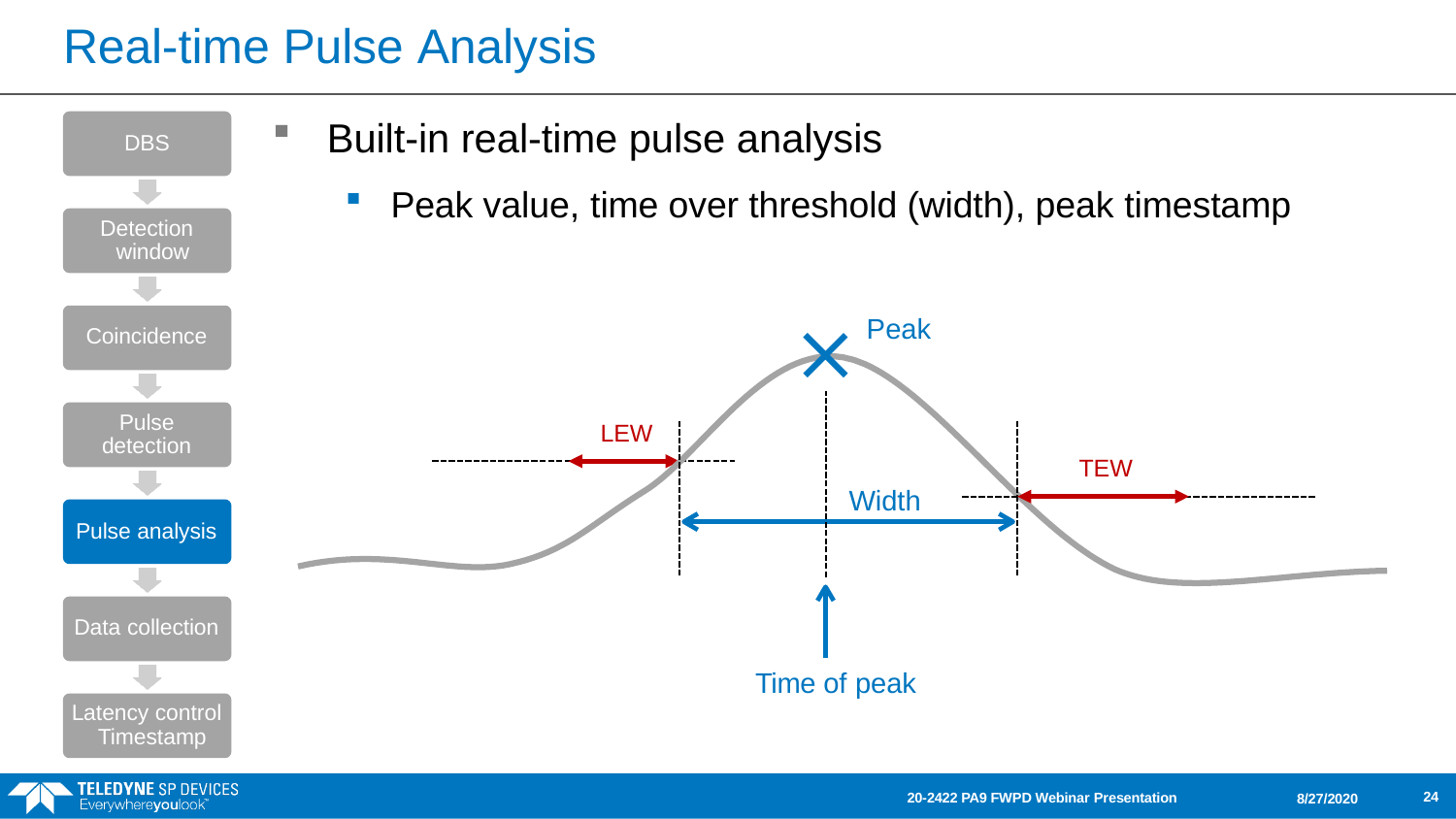

# Real-time Pulse Analysis
Built-in real-time pulse analysis
Peak value, time over threshold (width), peak timestamp

DBS

Detection  window

Peak
Coincidence

Pulse  detection
LEW
TEW

Width
Pulse analysis

Data collection
Time of peak

Latency control  Timestamp
24
20-2422 PA9 FWPD Webinar Presentation
8/27/2020